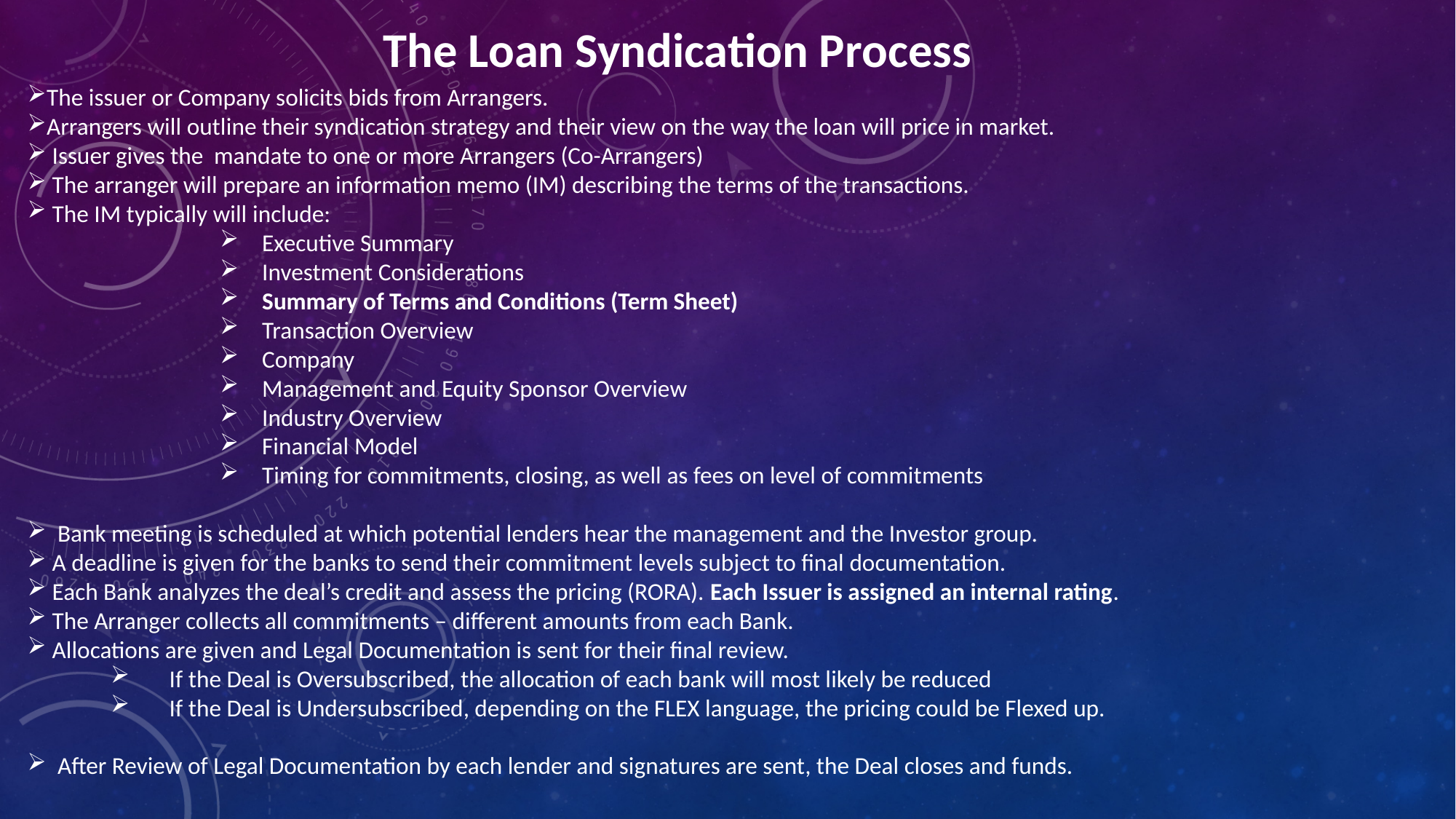

The Loan Syndication Process

The issuer or Company solicits bids from Arrangers.
Arrangers will outline their syndication strategy and their view on the way the loan will price in market.
 Issuer gives the  mandate to one or more Arrangers (Co-Arrangers)
 The arranger will prepare an information memo (IM) describing the terms of the transactions.
 The IM typically will include:
   Executive Summary
   Investment Considerations
   Summary of Terms and Conditions (Term Sheet)
   Transaction Overview
   Company
   Management and Equity Sponsor Overview
   Industry Overview
   Financial Model
   Timing for commitments, closing, as well as fees on level of commitments

  Bank meeting is scheduled at which potential lenders hear the management and the Investor group.
 A deadline is given for the banks to send their commitment levels subject to final documentation.
 Each Bank analyzes the deal’s credit and assess the pricing (RORA). Each Issuer is assigned an internal rating.
 The Arranger collects all commitments – different amounts from each Bank.
 Allocations are given and Legal Documentation is sent for their final review.
      If the Deal is Oversubscribed, the allocation of each bank will most likely be reduced
      If the Deal is Undersubscribed, depending on the FLEX language, the pricing could be Flexed up.

  After Review of Legal Documentation by each lender and signatures are sent, the Deal closes and funds.